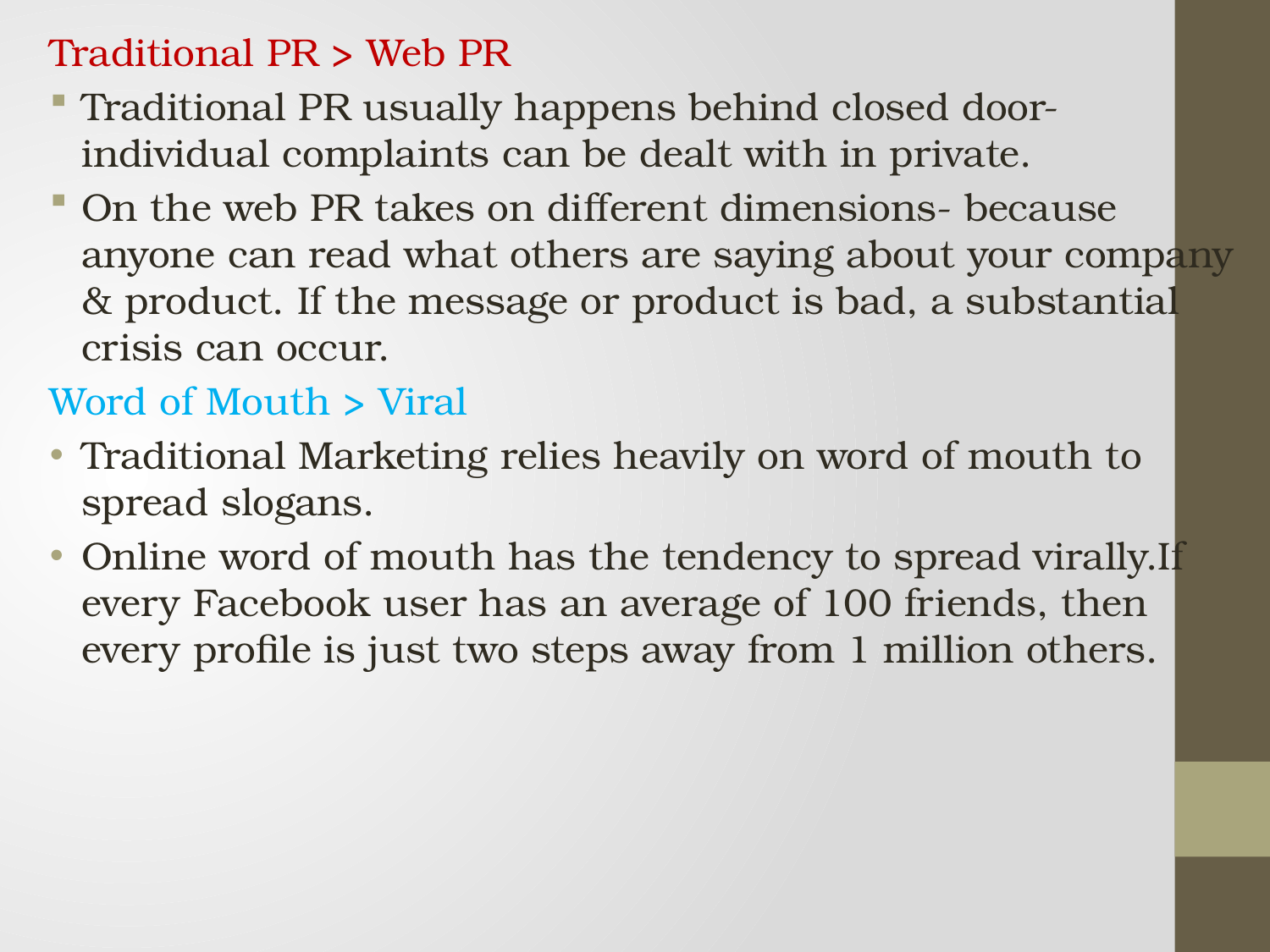

Traditional PR > Web PR
Traditional PR usually happens behind closed door- individual complaints can be dealt with in private.
On the web PR takes on different dimensions- because anyone can read what others are saying about your company & product. If the message or product is bad, a substantial crisis can occur.
Word of Mouth > Viral
Traditional Marketing relies heavily on word of mouth to spread slogans.
Online word of mouth has the tendency to spread virally.If every Facebook user has an average of 100 friends, then every profile is just two steps away from 1 million others.
#